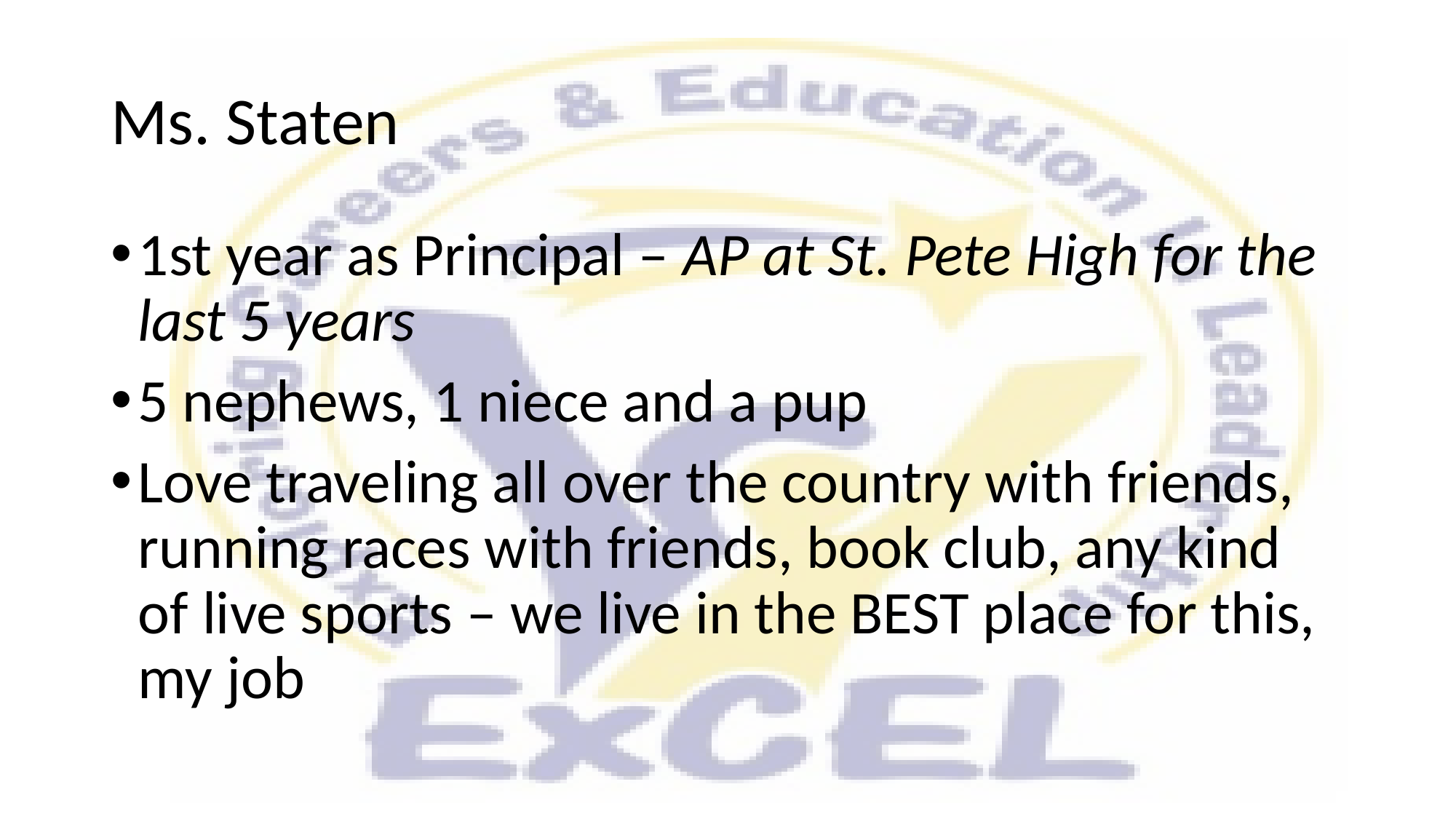

# Ms. Staten
1st year as Principal – AP at St. Pete High for the last 5 years
5 nephews, 1 niece and a pup
Love traveling all over the country with friends, running races with friends, book club, any kind of live sports – we live in the BEST place for this, my job